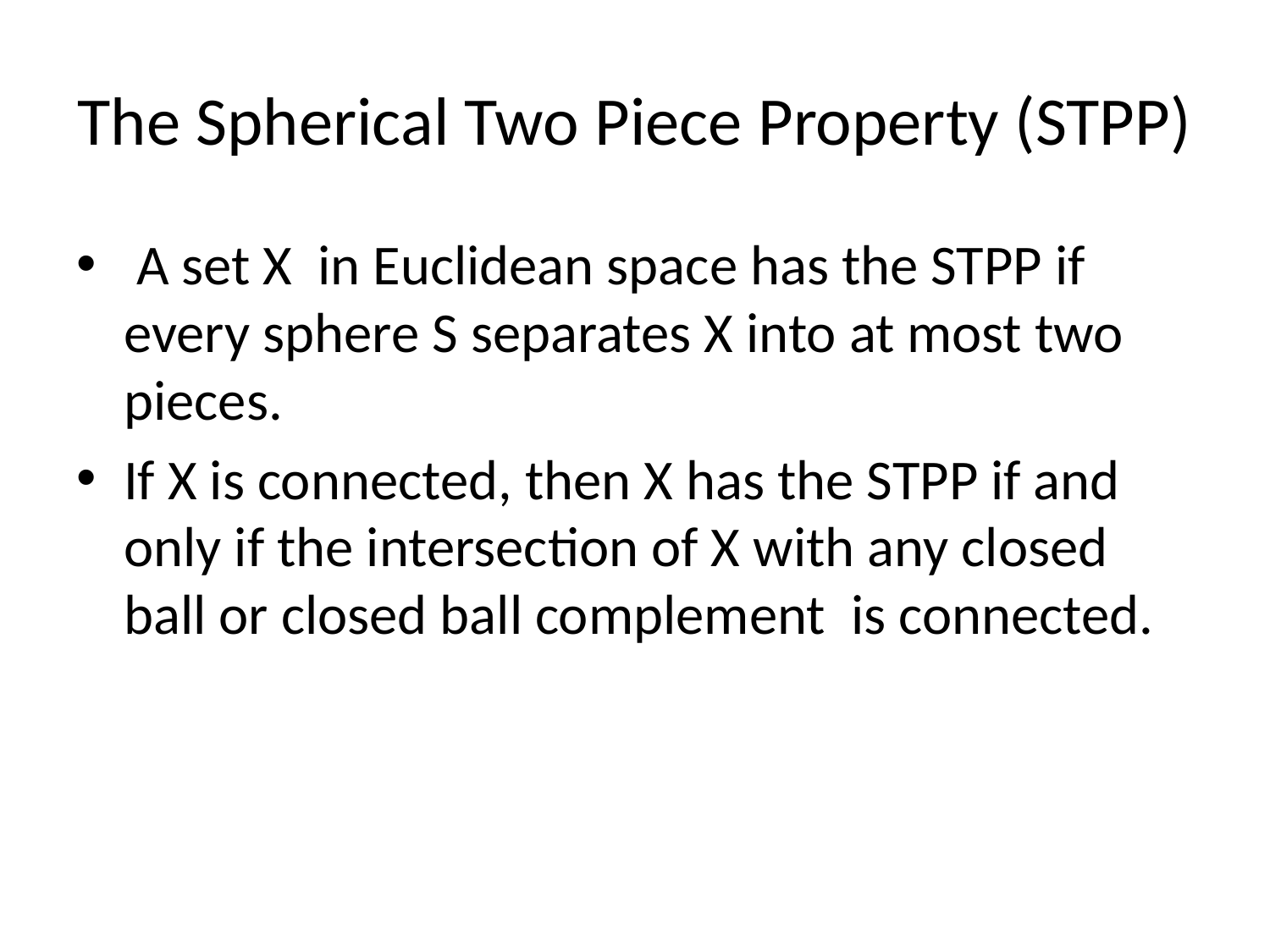

# The Spherical Two Piece Property (STPP)
 A set X  in Euclidean space has the STPP if every sphere S separates X into at most two pieces.
If X is connected, then X has the STPP if and only if the intersection of X with any closed ball or closed ball complement  is connected.